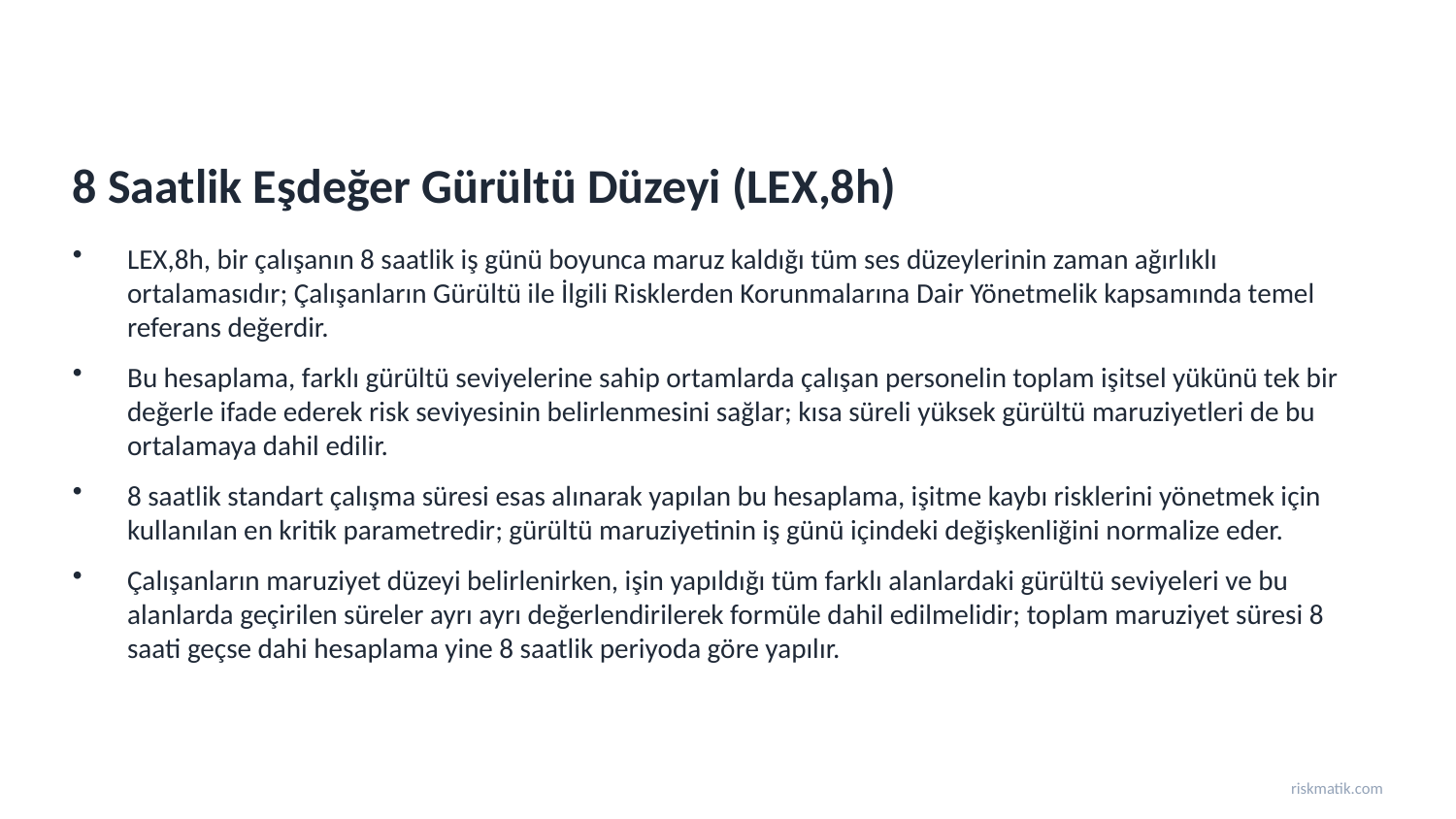

8 Saatlik Eşdeğer Gürültü Düzeyi (LEX,8h)
LEX,8h, bir çalışanın 8 saatlik iş günü boyunca maruz kaldığı tüm ses düzeylerinin zaman ağırlıklı ortalamasıdır; Çalışanların Gürültü ile İlgili Risklerden Korunmalarına Dair Yönetmelik kapsamında temel referans değerdir.
Bu hesaplama, farklı gürültü seviyelerine sahip ortamlarda çalışan personelin toplam işitsel yükünü tek bir değerle ifade ederek risk seviyesinin belirlenmesini sağlar; kısa süreli yüksek gürültü maruziyetleri de bu ortalamaya dahil edilir.
8 saatlik standart çalışma süresi esas alınarak yapılan bu hesaplama, işitme kaybı risklerini yönetmek için kullanılan en kritik parametredir; gürültü maruziyetinin iş günü içindeki değişkenliğini normalize eder.
Çalışanların maruziyet düzeyi belirlenirken, işin yapıldığı tüm farklı alanlardaki gürültü seviyeleri ve bu alanlarda geçirilen süreler ayrı ayrı değerlendirilerek formüle dahil edilmelidir; toplam maruziyet süresi 8 saati geçse dahi hesaplama yine 8 saatlik periyoda göre yapılır.
riskmatik.com